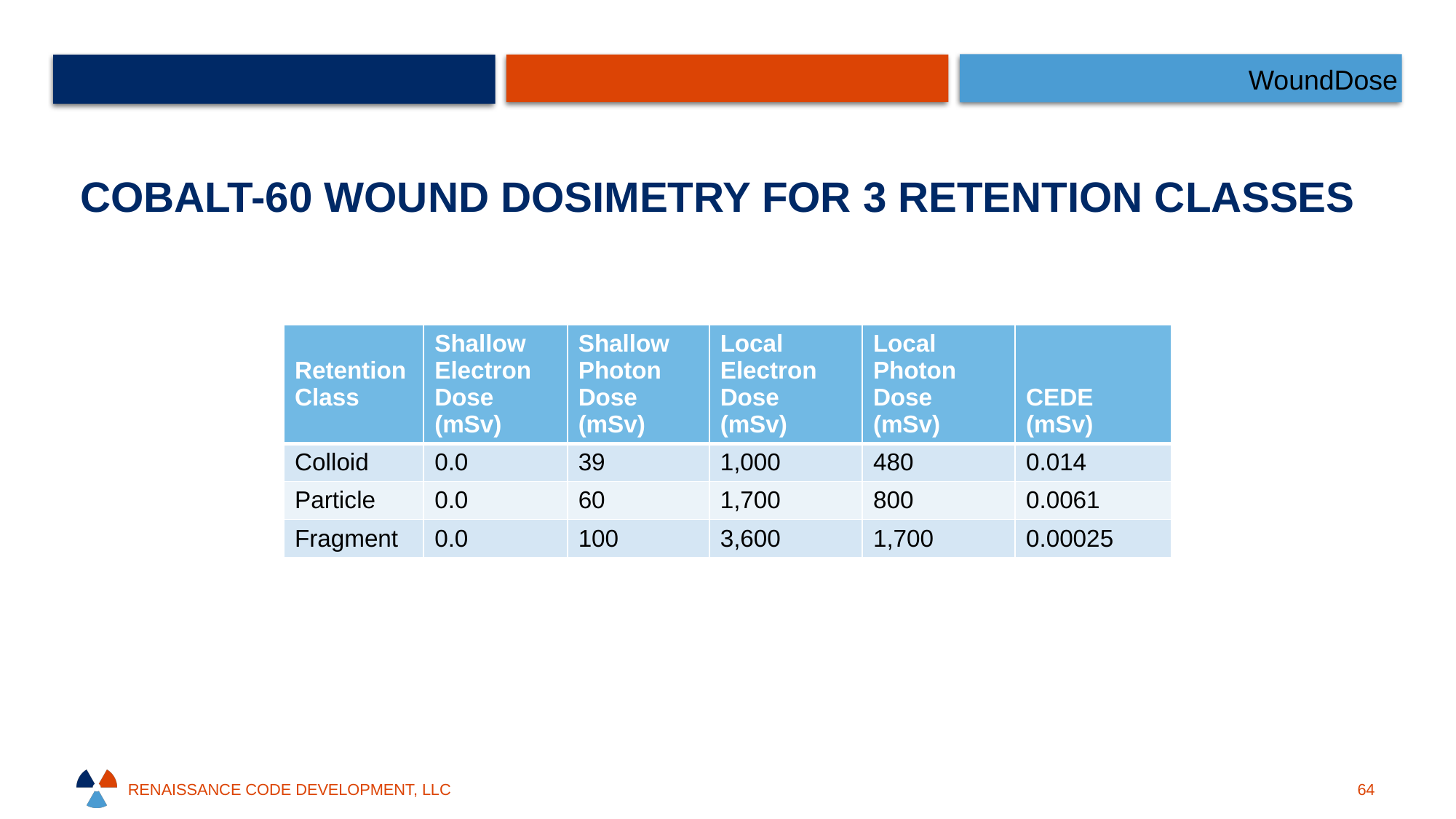

WoundDose
# Cobalt-60 wound dosimetry for 3 retention classes
| Retention Class | Shallow Electron Dose (mSv) | Shallow Photon Dose (mSv) | Local Electron Dose (mSv) | Local Photon Dose (mSv) | CEDE (mSv) |
| --- | --- | --- | --- | --- | --- |
| Colloid | 0.0 | 39 | 1,000 | 480 | 0.014 |
| Particle | 0.0 | 60 | 1,700 | 800 | 0.0061 |
| Fragment | 0.0 | 100 | 3,600 | 1,700 | 0.00025 |
Renaissance code development, llc
64